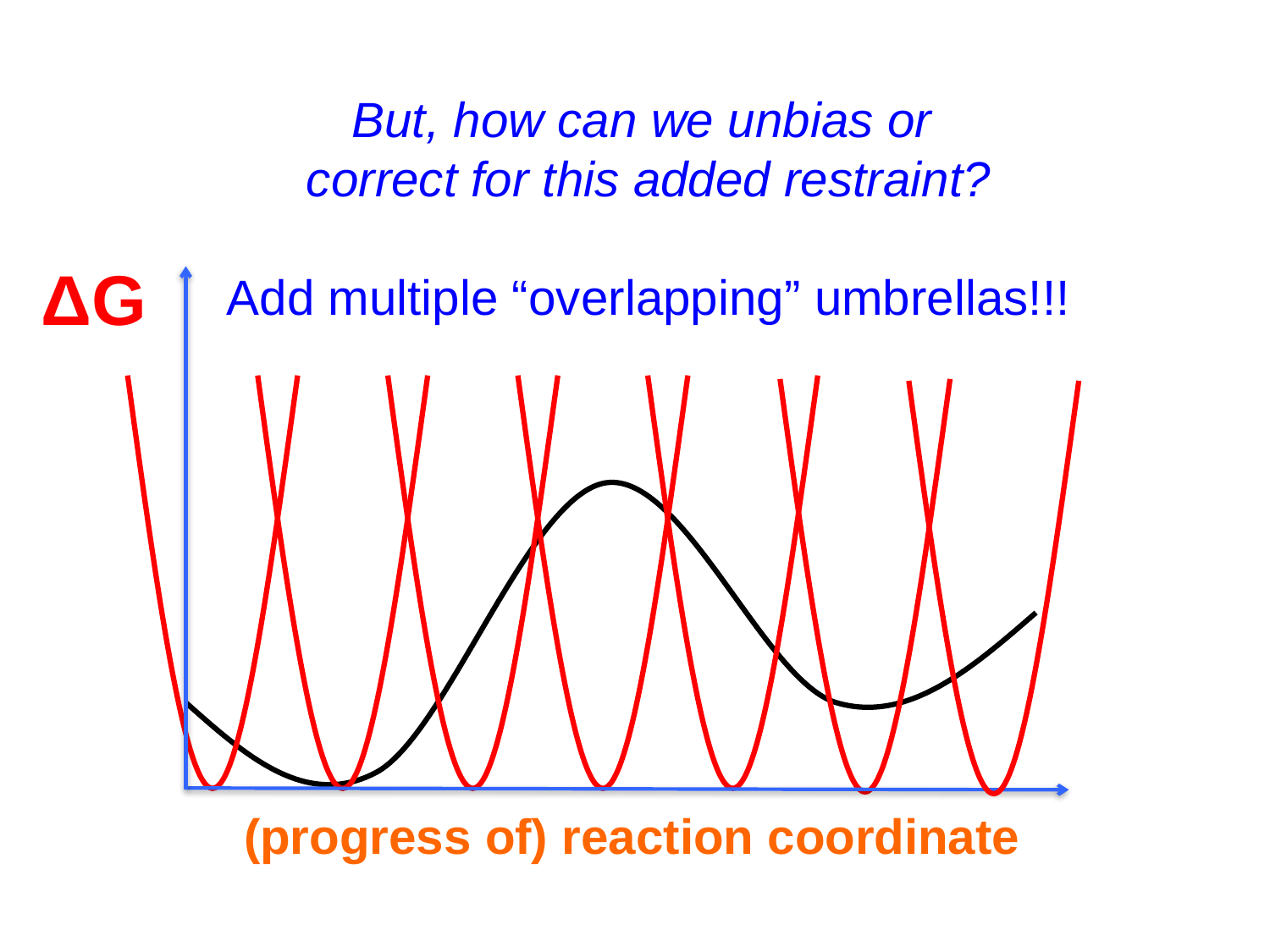

But, how can we unbias or
correct for this added restraint?

Add multiple “overlapping” umbrellas!!!
ΔG

(progress of) reaction coordinate